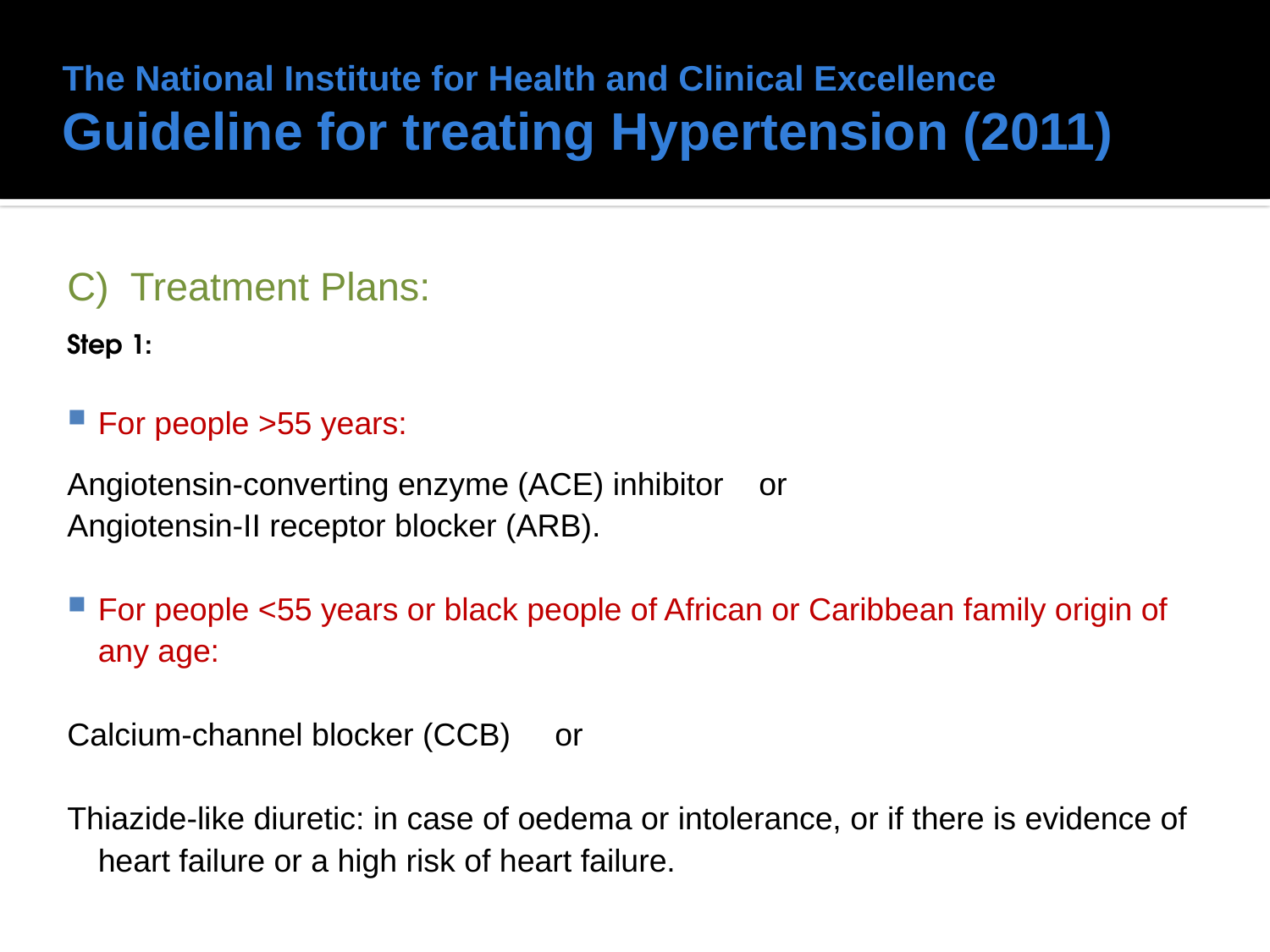

# The National Institute for Health and Clinical Excellence Guideline for treating Hypertension (2011)
C)  Treatment Plans:

Step 1:

For people >55 years:

Angiotensin-converting enzyme (ACE) inhibitor    or
Angiotensin-II receptor blocker (ARB).

For people <55 years or black people of African or Caribbean family origin of any age:

Calcium-channel blocker (CCB)     or

Thiazide-like diuretic: in case of oedema or intolerance, or if there is evidence of heart failure or a high risk of heart failure.